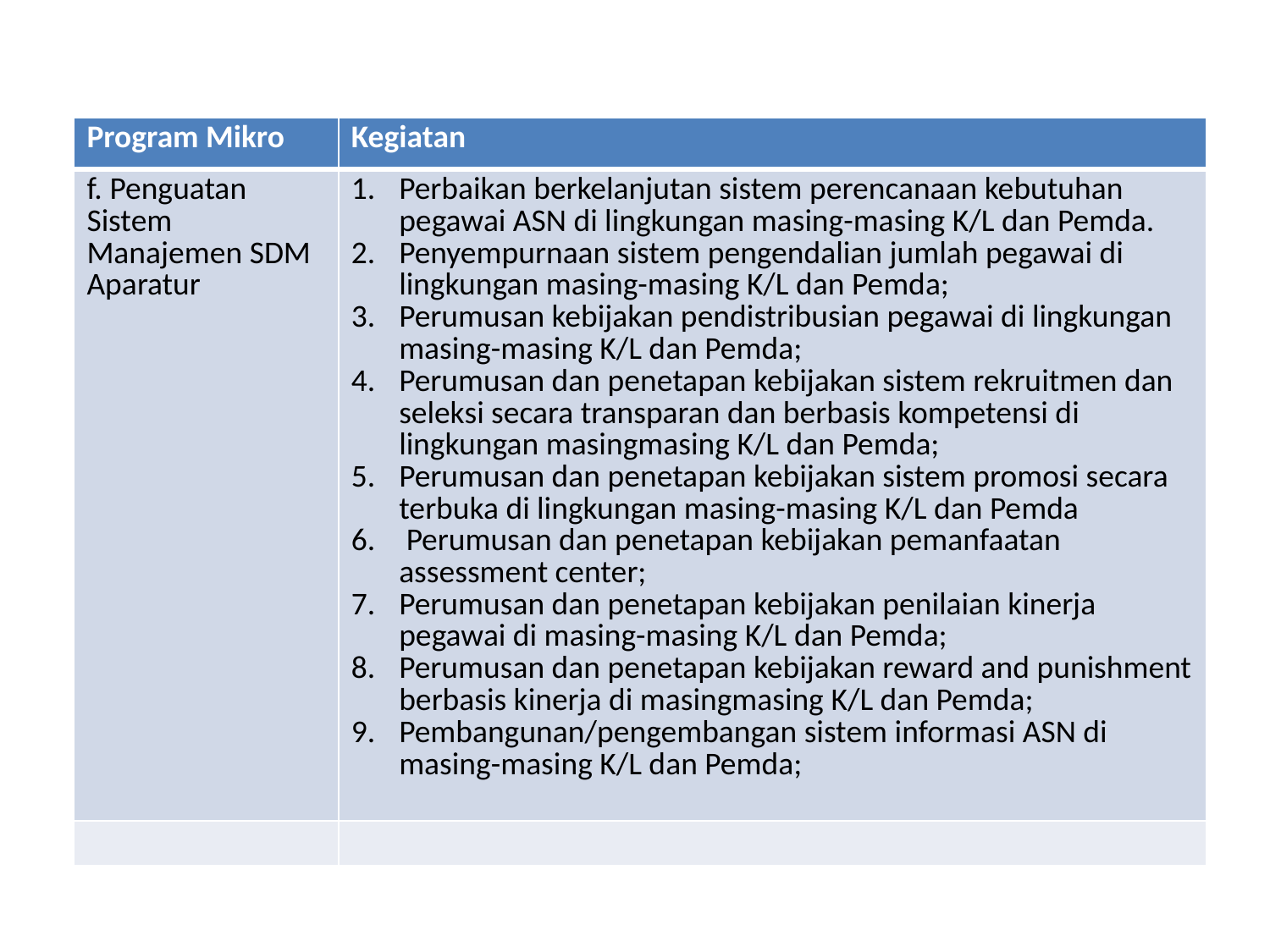

#
| Program Mikro | Kegiatan |
| --- | --- |
| f. Penguatan Sistem Manajemen SDM Aparatur | Perbaikan berkelanjutan sistem perencanaan kebutuhan pegawai ASN di lingkungan masing-masing K/L dan Pemda. Penyempurnaan sistem pengendalian jumlah pegawai di lingkungan masing-masing K/L dan Pemda; Perumusan kebijakan pendistribusian pegawai di lingkungan masing-masing K/L dan Pemda; Perumusan dan penetapan kebijakan sistem rekruitmen dan seleksi secara transparan dan berbasis kompetensi di lingkungan masingmasing K/L dan Pemda; Perumusan dan penetapan kebijakan sistem promosi secara terbuka di lingkungan masing-masing K/L dan Pemda Perumusan dan penetapan kebijakan pemanfaatan assessment center; Perumusan dan penetapan kebijakan penilaian kinerja pegawai di masing-masing K/L dan Pemda; Perumusan dan penetapan kebijakan reward and punishment berbasis kinerja di masingmasing K/L dan Pemda; Pembangunan/pengembangan sistem informasi ASN di masing-masing K/L dan Pemda; |
|  |  |